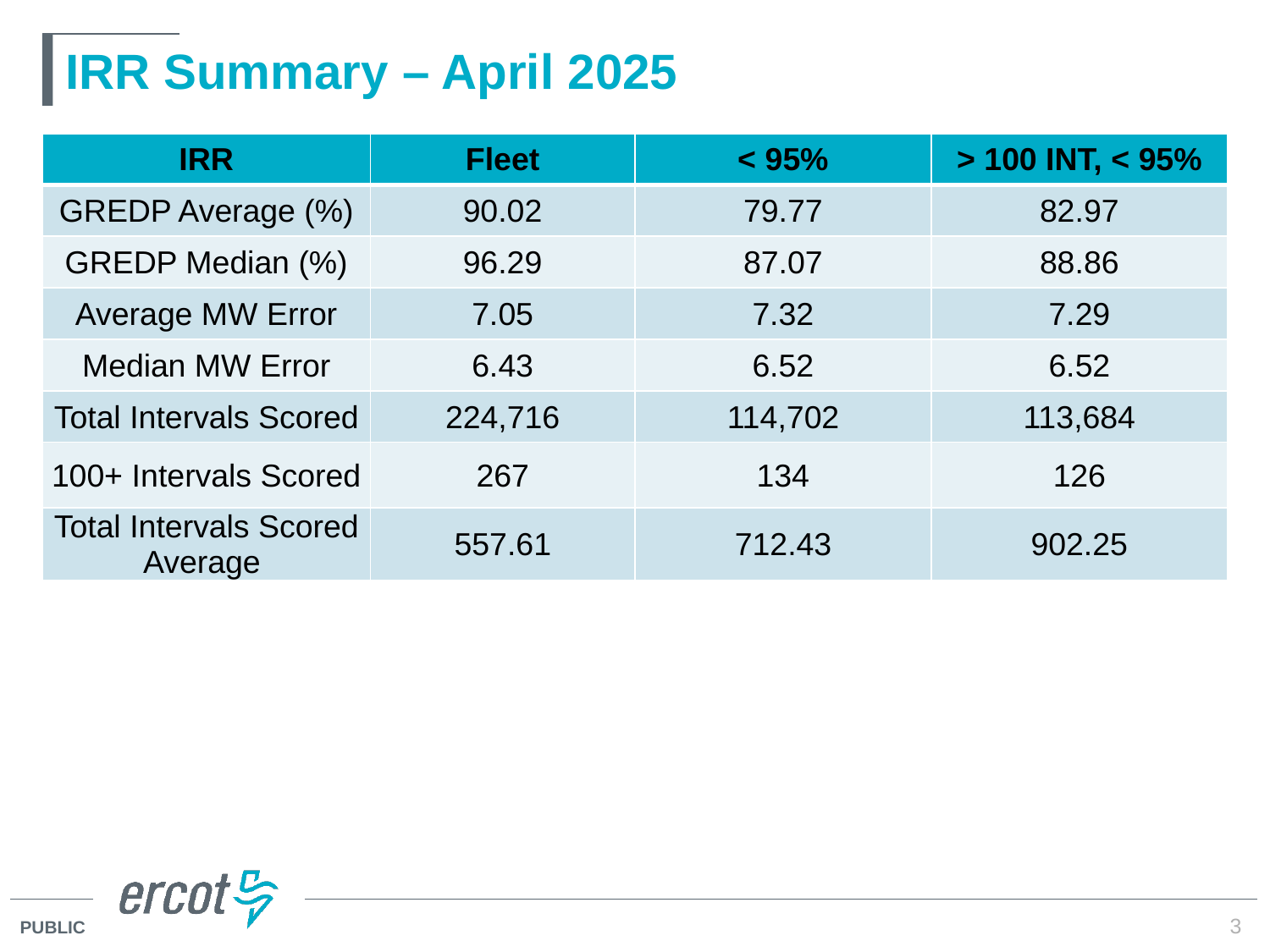

# IRR Summary – April 2025
| IRR | Fleet | < 95% | > 100 INT, < 95% |
| --- | --- | --- | --- |
| GREDP Average (%) | 90.02 | 79.77 | 82.97 |
| GREDP Median (%) | 96.29 | 87.07 | 88.86 |
| Average MW Error | 7.05 | 7.32 | 7.29 |
| Median MW Error | 6.43 | 6.52 | 6.52 |
| Total Intervals Scored | 224,716 | 114,702 | 113,684 |
| 100+ Intervals Scored | 267 | 134 | 126 |
| Total Intervals Scored Average | 557.61 | 712.43 | 902.25 |
3